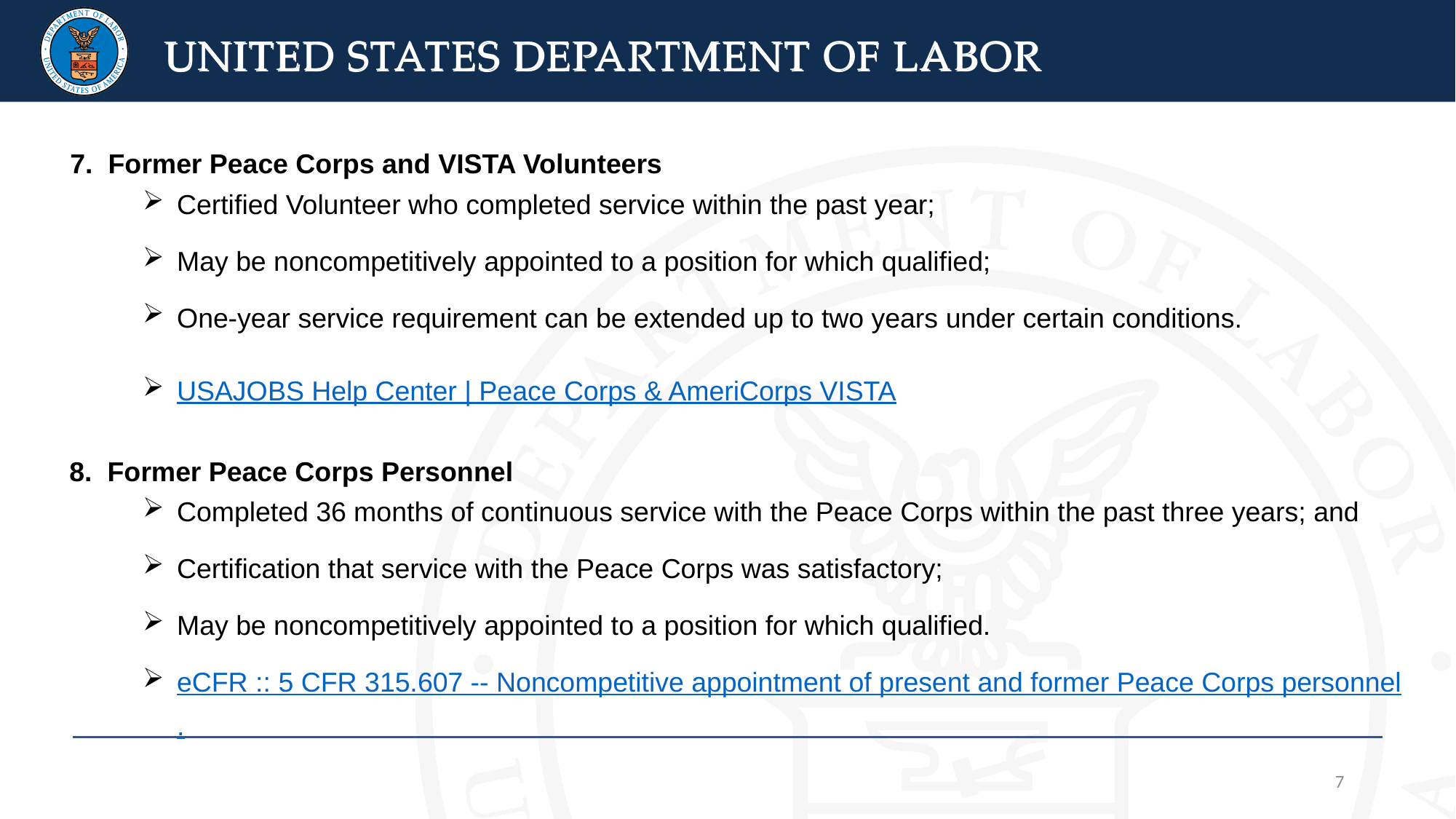

7.  Former Peace Corps and VISTA Volunteers
Certified Volunteer who completed service within the past year;
May be noncompetitively appointed to a position for which qualified;
One-year service requirement can be extended up to two years under certain conditions.
USAJOBS Help Center | Peace Corps & AmeriCorps VISTA
  8.  Former Peace Corps Personnel
Completed 36 months of continuous service with the Peace Corps within the past three years; and
Certification that service with the Peace Corps was satisfactory;
May be noncompetitively appointed to a position for which qualified.
eCFR :: 5 CFR 315.607 -- Noncompetitive appointment of present and former Peace Corps personnel.

7